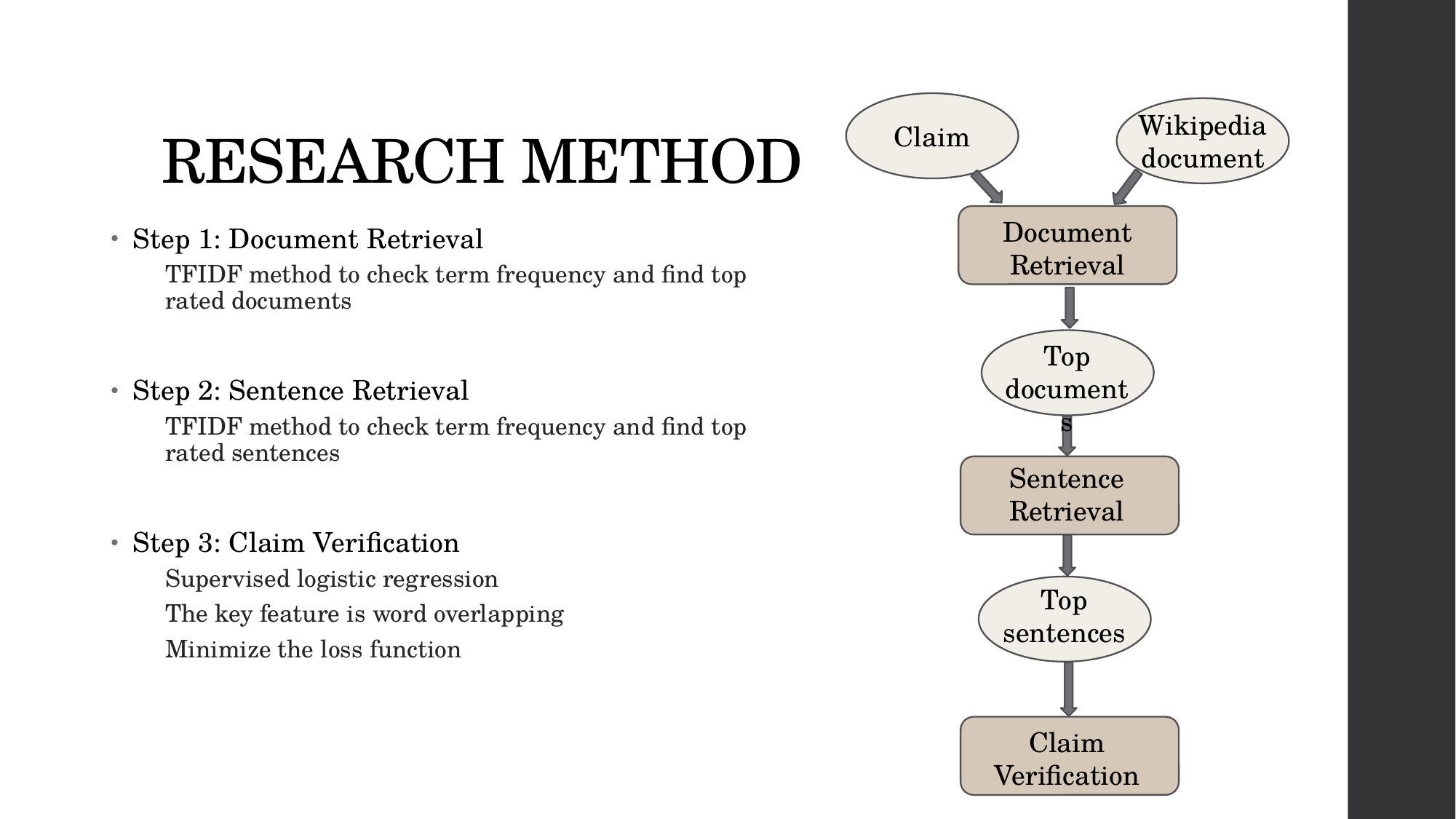

# RESEARCH METHOD

Wikipedia document
Claim

Document Retrieval
Step 1: Document Retrieval
TFIDF method to check term frequency and find top rated documents

Step 2: Sentence Retrieval
TFIDF method to check term frequency and find top rated sentences

Step 3: Claim Verification
Supervised logistic regression
The key feature is word overlapping
Minimize the loss function

Top documents

Sentence Retrieval

Top sentences

Claim Verification